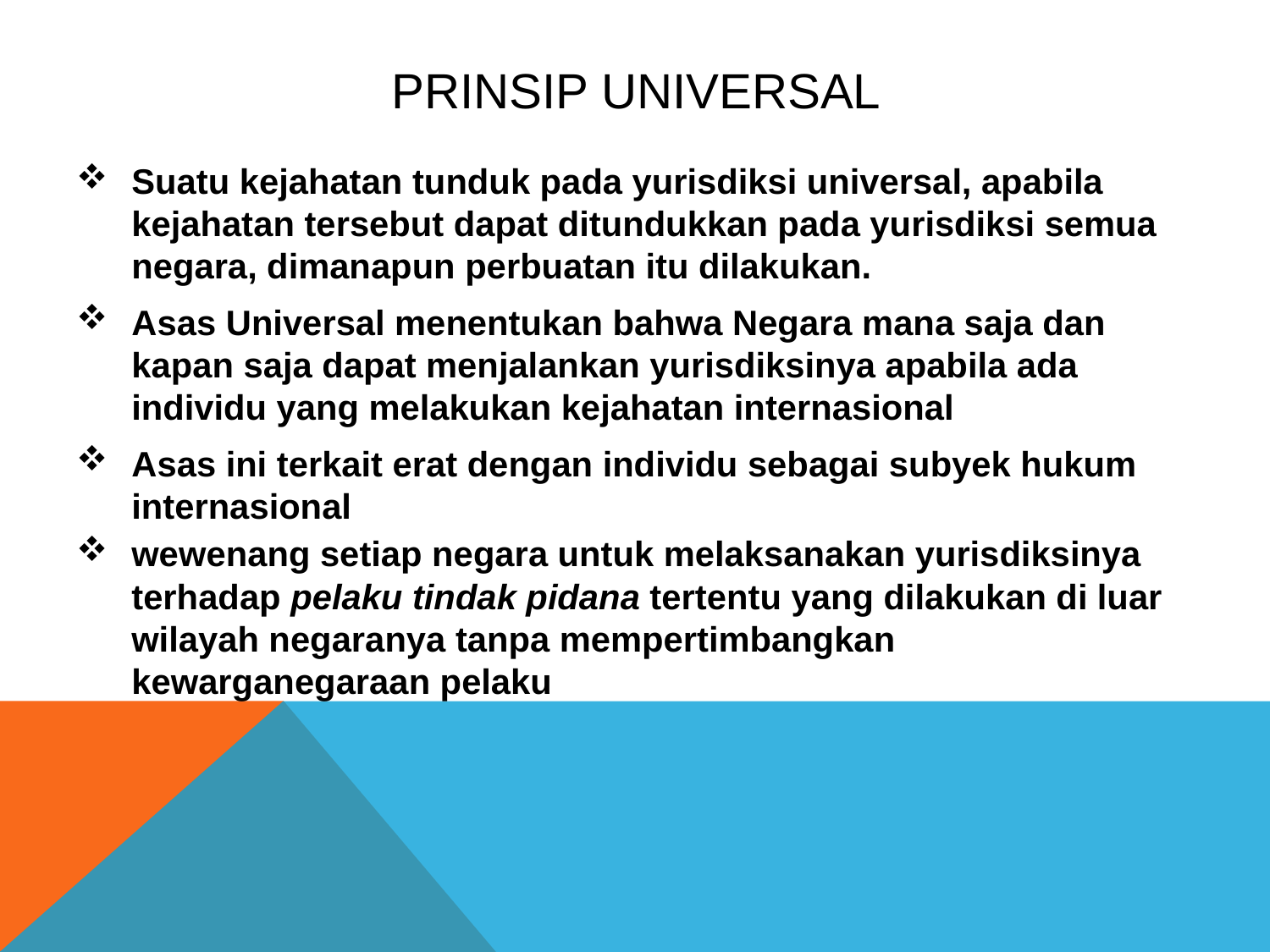

# PRINSIP UNIVERSAL
Suatu kejahatan tunduk pada yurisdiksi universal, apabila kejahatan tersebut dapat ditundukkan pada yurisdiksi semua negara, dimanapun perbuatan itu dilakukan.
Asas Universal menentukan bahwa Negara mana saja dan kapan saja dapat menjalankan yurisdiksinya apabila ada individu yang melakukan kejahatan internasional
Asas ini terkait erat dengan individu sebagai subyek hukum internasional
wewenang setiap negara untuk melaksanakan yurisdiksinya terhadap pelaku tindak pidana tertentu yang dilakukan di luar wilayah negaranya tanpa mempertimbangkan kewarganegaraan pelaku